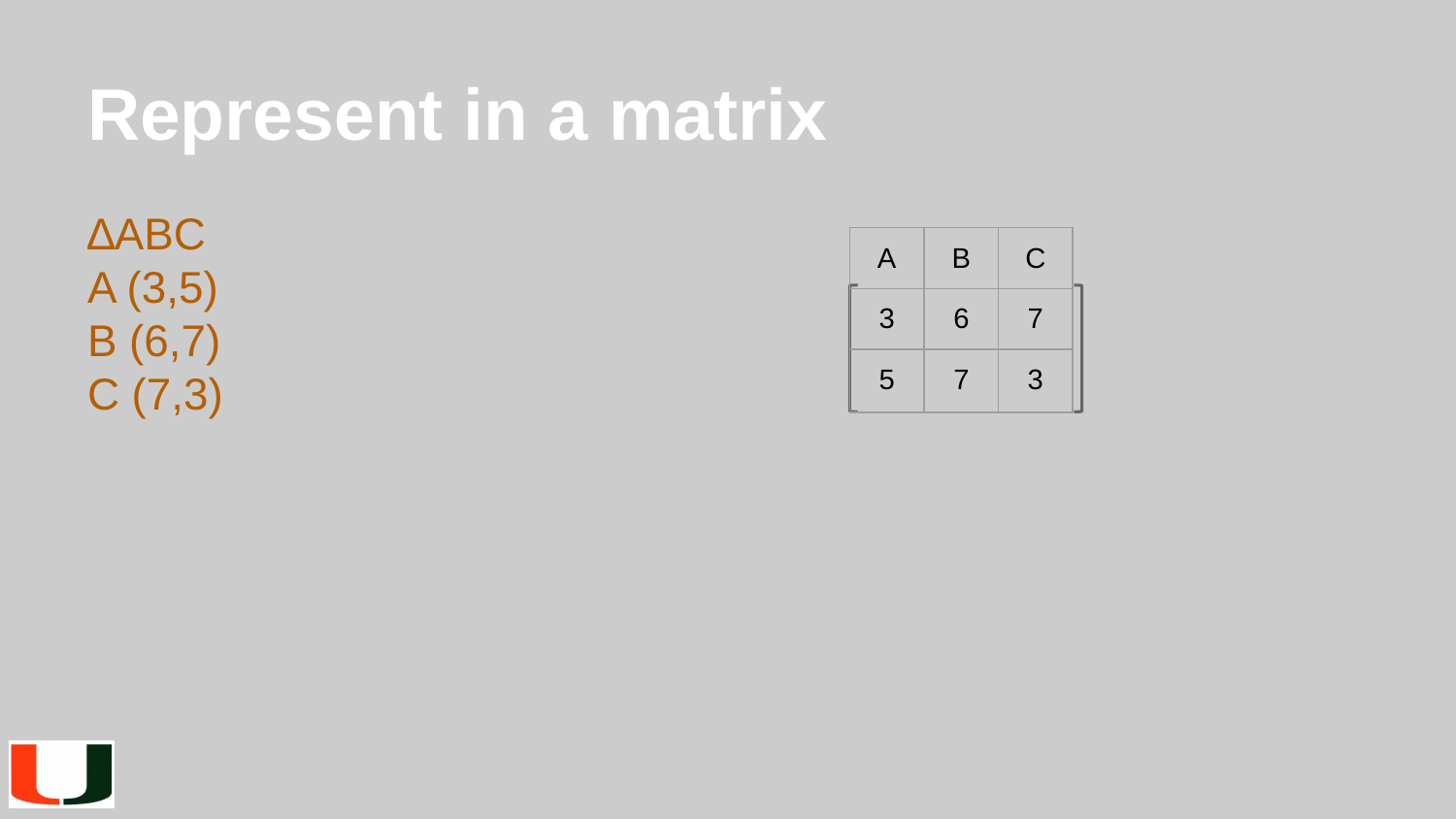

# Represent in a matrix
∆ABC
A (3,5)
B (6,7)
C (7,3)
| A | B | C |
| --- | --- | --- |
| 3 | 6 | 7 |
| 5 | 7 | 3 |